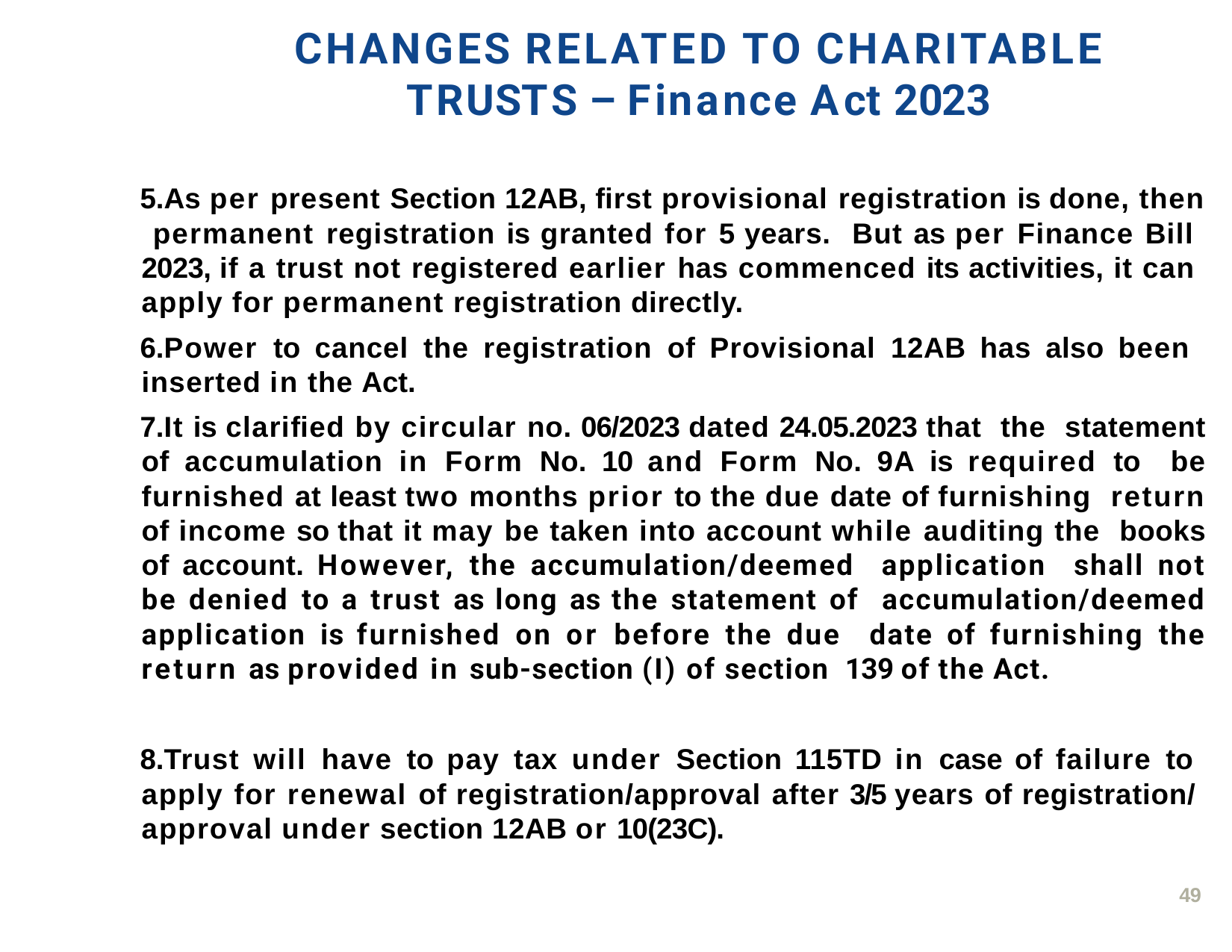

# CHANGES RELATED TO CHARITABLE
TRUSTS – Finance Act 2023
As per present Section 12AB, ﬁrst provisional registration is done, then  permanent registration is granted for 5 years.  But as per Finance Bill  2023, if a trust not registered earlier has commenced its activities, it can  apply for permanent registration directly.
Power to cancel the registration of Provisional 12AB has also been  inserted in the Act.
It is clariﬁed by circular no. 06/2023 dated 24.05.2023 that  the  statement of accumulation in Form No. 10 and Form No. 9A is required to  be furnished at least two months prior to the due date of furnishing  return of income so that it may be taken into account while auditing the  books of account. However, the accumulation/deemed  application  shall not be denied to a trust as long as the statement of  accumulation/deemed application is furnished on or before the due  date of furnishing the return as provided in sub-section (I) of section  139 of the Act.

Trust will have to pay tax under Section 115TD in case of failure to  apply for renewal of registration/approval after 3/5 years of registration/  approval under section 12AB or 10(23C).
49